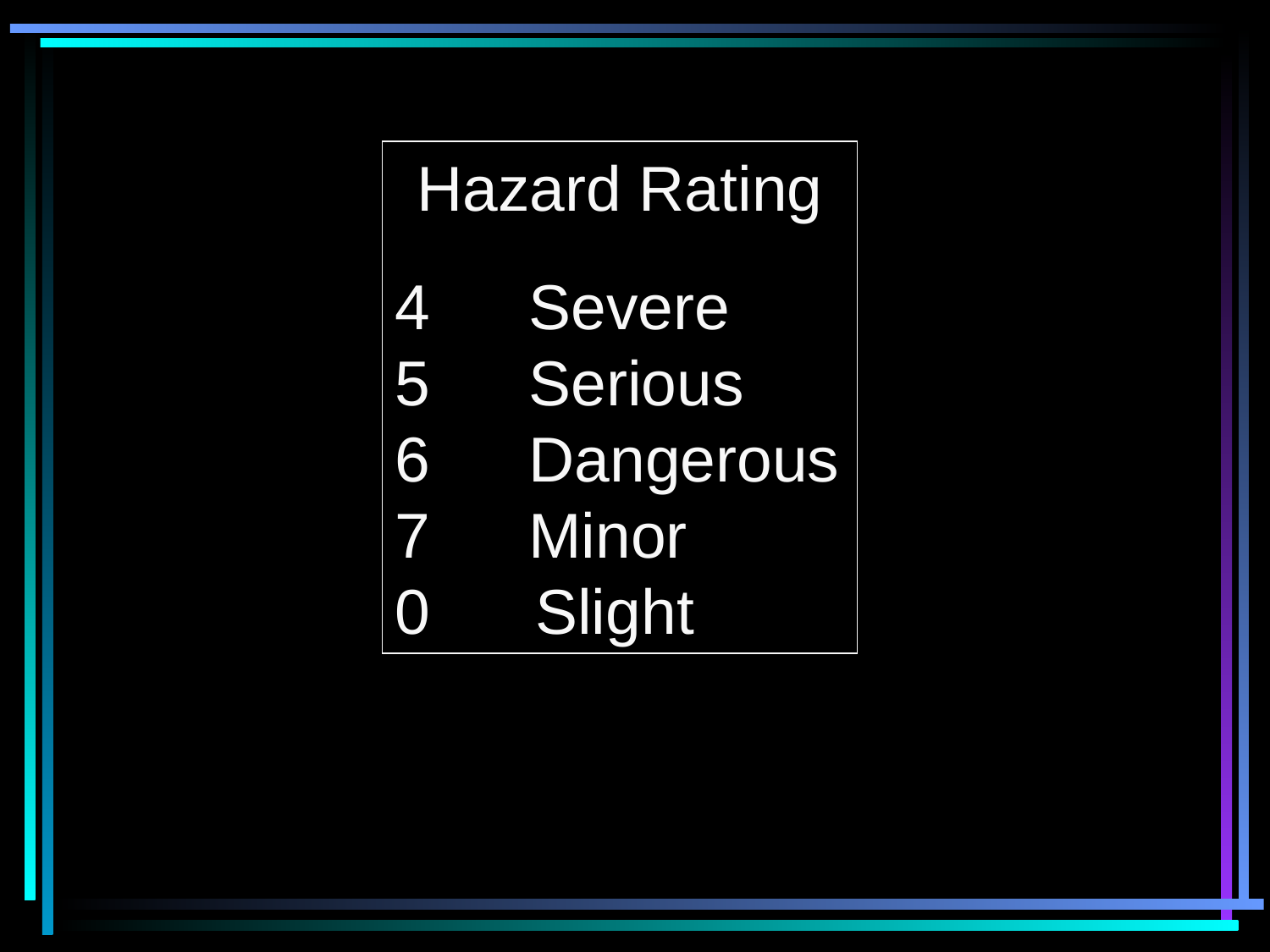

Hazard Rating

    Severe
    Serious
    Dangerous
    Minor
0      Slight